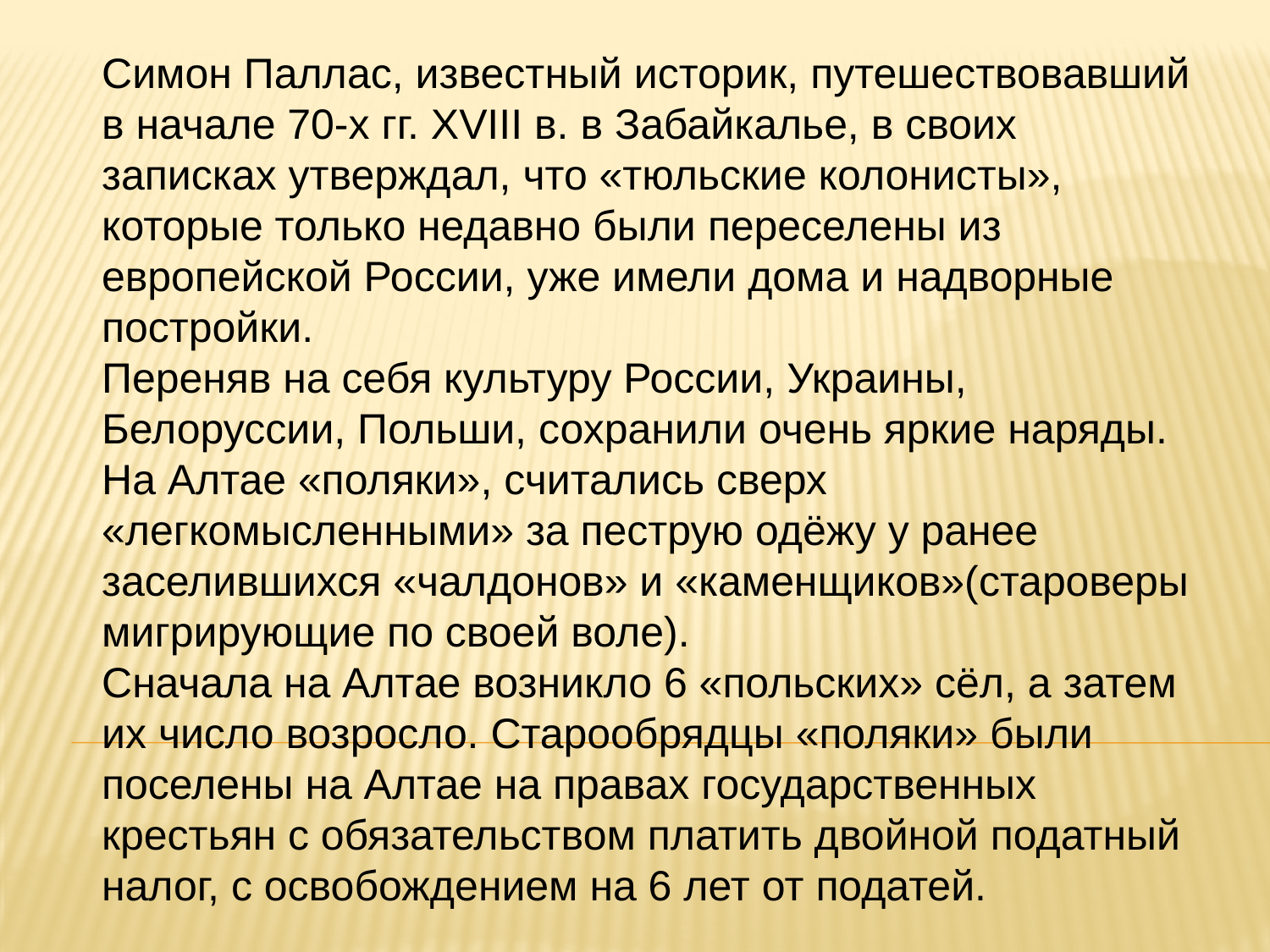

Симон Паллас, известный историк, путешествовавший в начале 70-х гг. XVIII в. в Забайкалье, в своих записках утверждал, что «тюльские колонисты», которые только недавно были переселены из европейской России, уже имели дома и надворные постройки.
Переняв на себя культуру России, Украины, Белоруссии, Польши, сохранили очень яркие наряды. На Алтае «поляки», считались сверх «легкомысленными» за пеструю одёжу у ранее заселившихся «чалдонов» и «каменщиков»(староверы мигрирующие по своей воле).
Сначала на Алтае возникло 6 «польских» сёл, а затем их число возросло. Старообрядцы «поляки» были поселены на Алтае на правах государственных крестьян с обязательством платить двойной податный налог, с освобождением на 6 лет от податей.